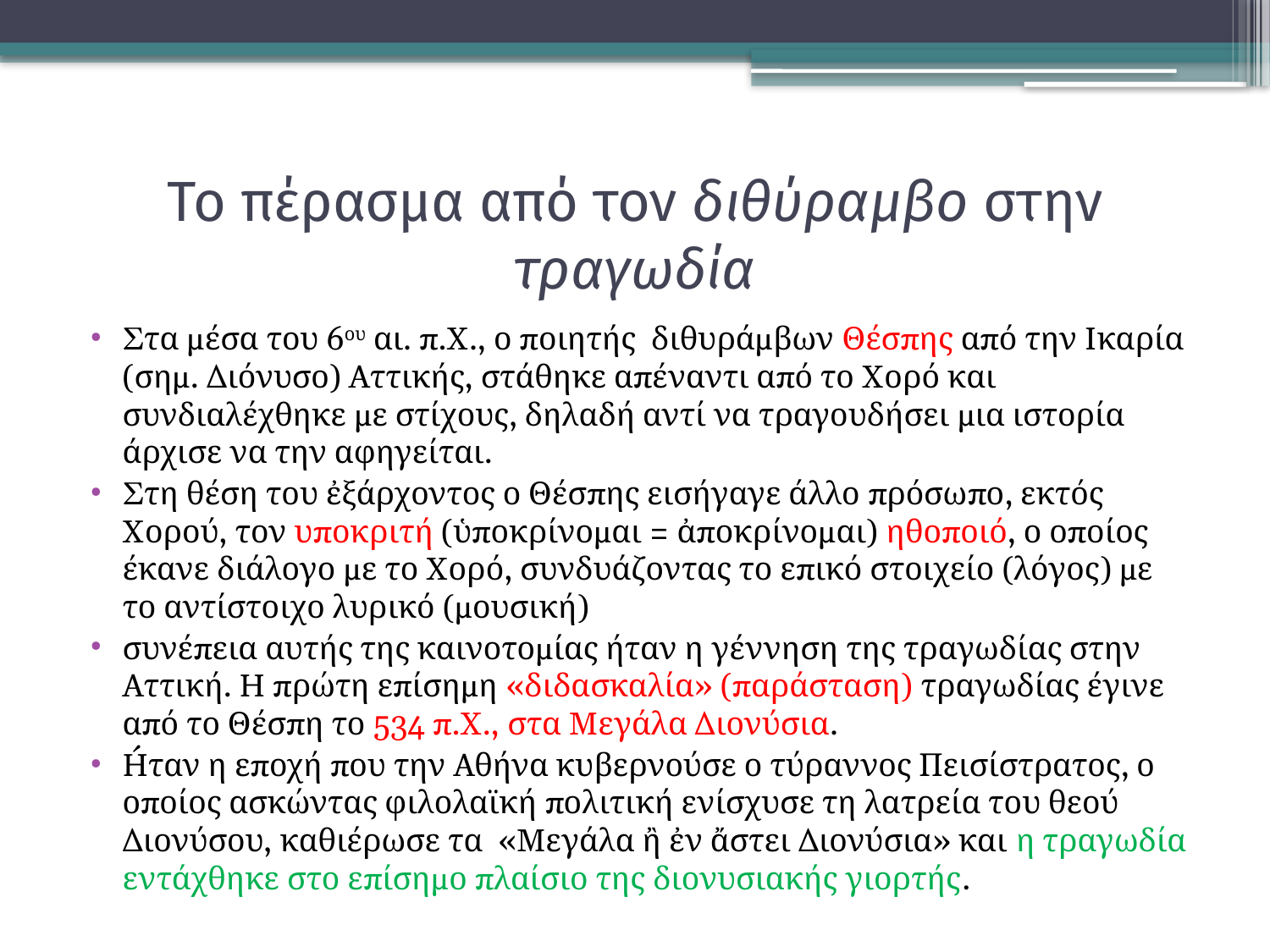

# Το πέρασμα από τον διθύραμβο στην τραγωδία
Στα μέσα του 6ου αι. π.Χ., ο ποιητής  διθυράμβων Θέσπης από την Ικαρία (σημ. Διόνυσο) Αττικής, στάθηκε απέναντι από το Χορό και συνδιαλέχθηκε με στίχους, δηλαδή αντί να τραγουδήσει μια ιστορία άρχισε να την αφηγείται.
Στη θέση του ἐξάρχοντος ο Θέσπης εισήγαγε άλλο πρόσωπο, εκτός Χορού, τον υποκριτή (ὑποκρίνομαι = ἀποκρίνομαι) ηθοποιό, ο οποίος έκανε διάλογο με το Χορό, συνδυάζοντας το επικό στοιχείο (λόγος) με το αντίστοιχο λυρικό (μουσική)
συνέπεια αυτής της καινοτομίας ήταν η γέννηση της τραγωδίας στην Αττική. Η πρώτη επίσημη «διδασκαλία» (παράσταση) τραγωδίας έγινε από το Θέσπη το 534 π.Χ., στα Μεγάλα Διονύσια.
Ήταν η εποχή που την Αθήνα κυβερνούσε ο τύραννος Πεισίστρατος, ο οποίος ασκώντας φιλολαϊκή πολιτική ενίσχυσε τη λατρεία του θεού Διονύσου, καθιέρωσε τα  «Μεγάλα ἢ ἐν ἄστει Διονύσια» και η τραγωδία εντάχθηκε στο επίσημο πλαίσιο της διονυσιακής γιορτής.